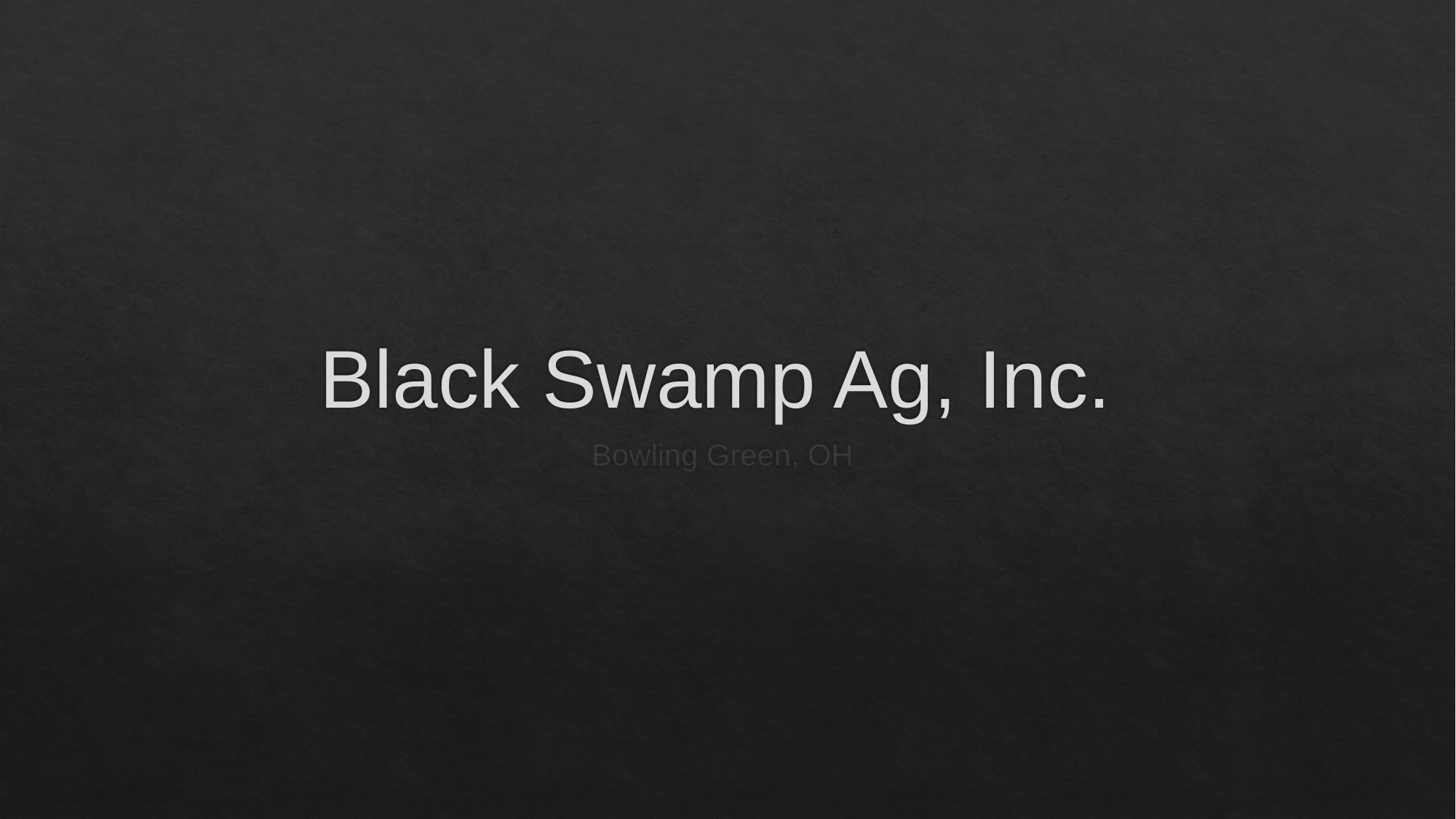

# Black Swamp Ag, Inc.
Bowling Green, OH